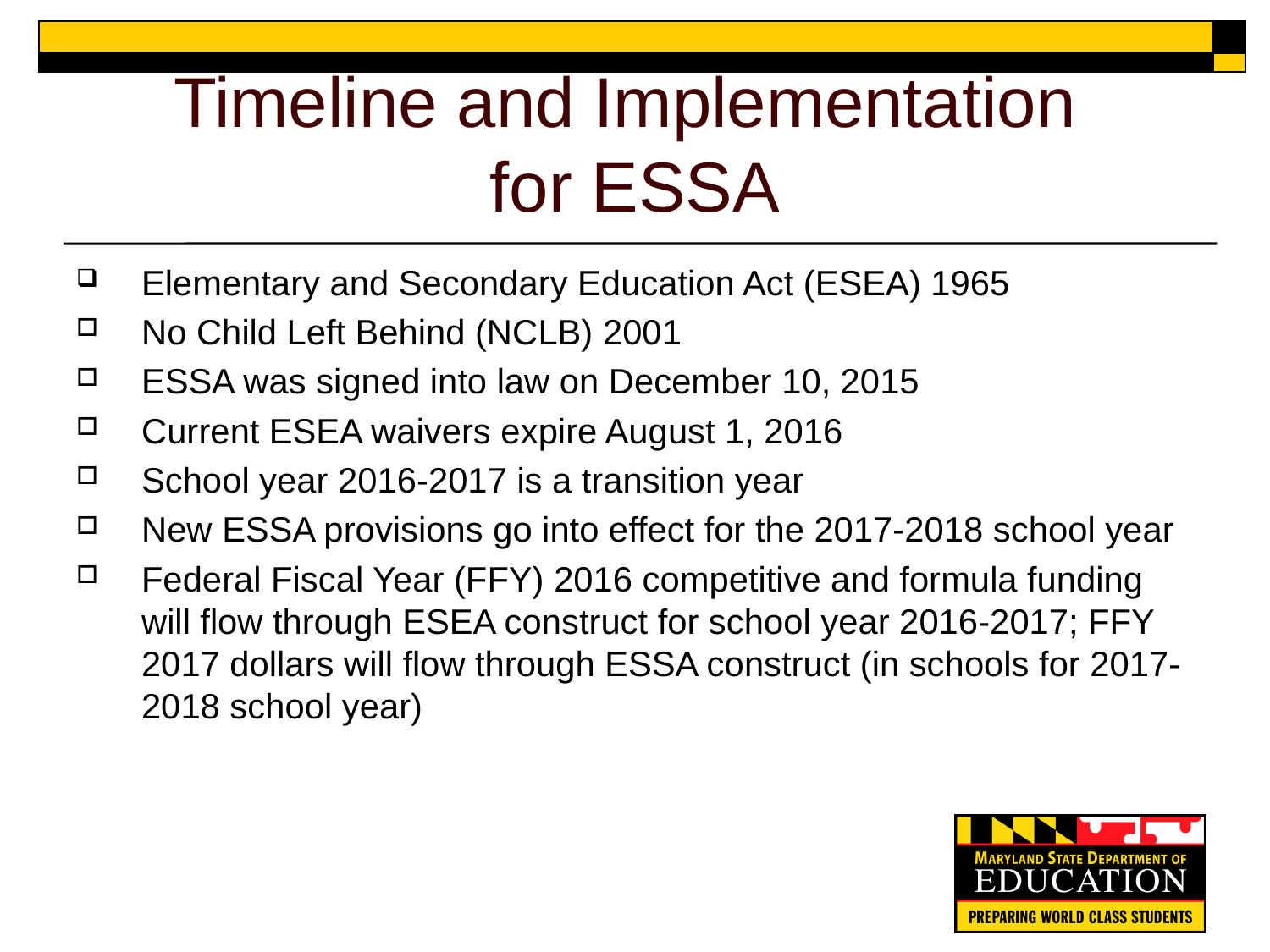

# Timeline and Implementation for ESSA
Elementary and Secondary Education Act (ESEA) 1965
No Child Left Behind (NCLB) 2001
ESSA was signed into law on December 10, 2015
Current ESEA waivers expire August 1, 2016
School year 2016-2017 is a transition year
New ESSA provisions go into effect for the 2017-2018 school year
Federal Fiscal Year (FFY) 2016 competitive and formula funding will flow through ESEA construct for school year 2016-2017; FFY 2017 dollars will flow through ESSA construct (in schools for 2017-2018 school year)